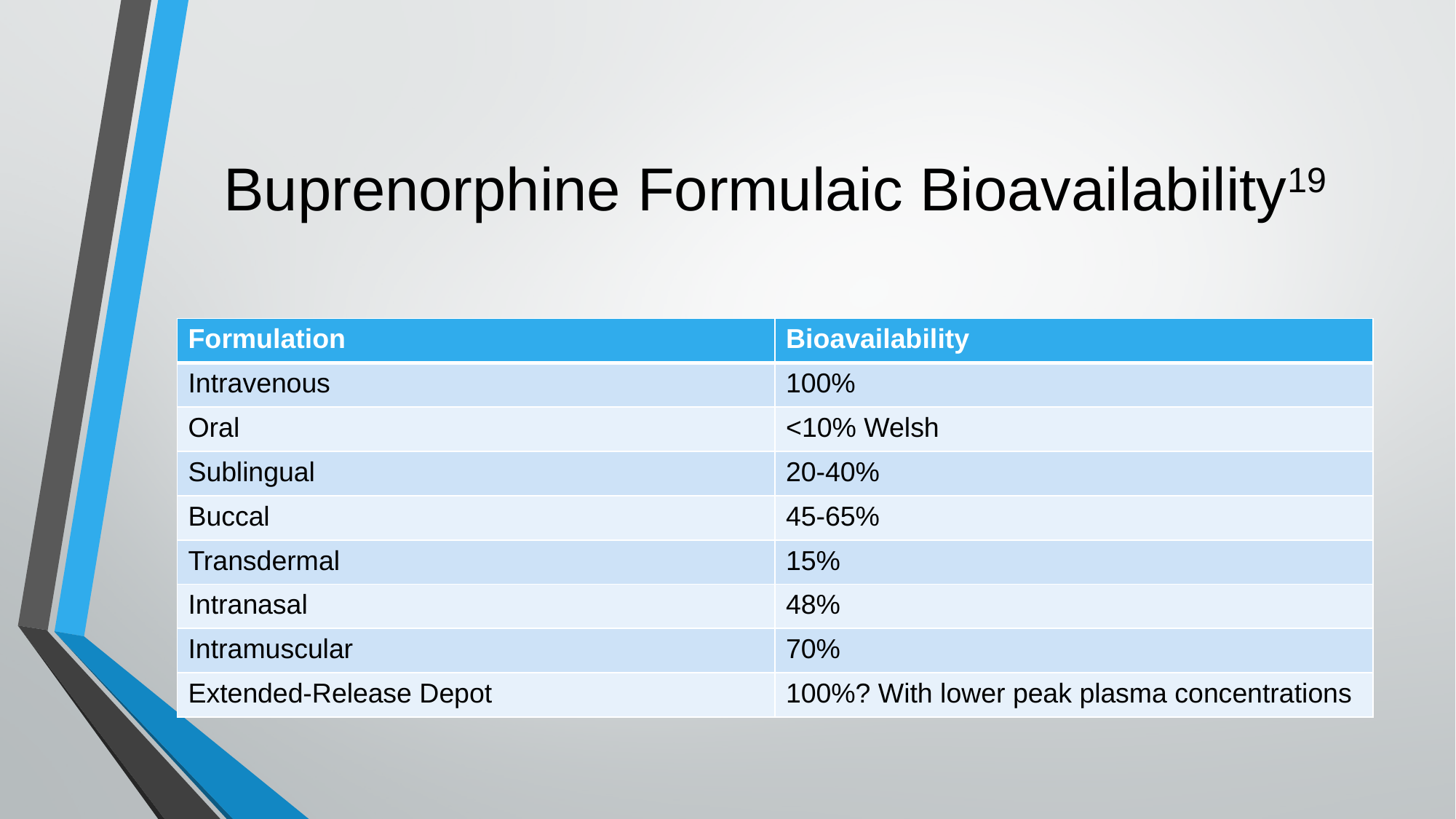

# Buprenorphine Formulaic Bioavailability19
| Formulation | Bioavailability |
| --- | --- |
| Intravenous | 100% |
| Oral | <10% Welsh |
| Sublingual | 20-40% |
| Buccal | 45-65% |
| Transdermal | 15% |
| Intranasal | 48% |
| Intramuscular | 70% |
| Extended-Release Depot | 100%? With lower peak plasma concentrations |